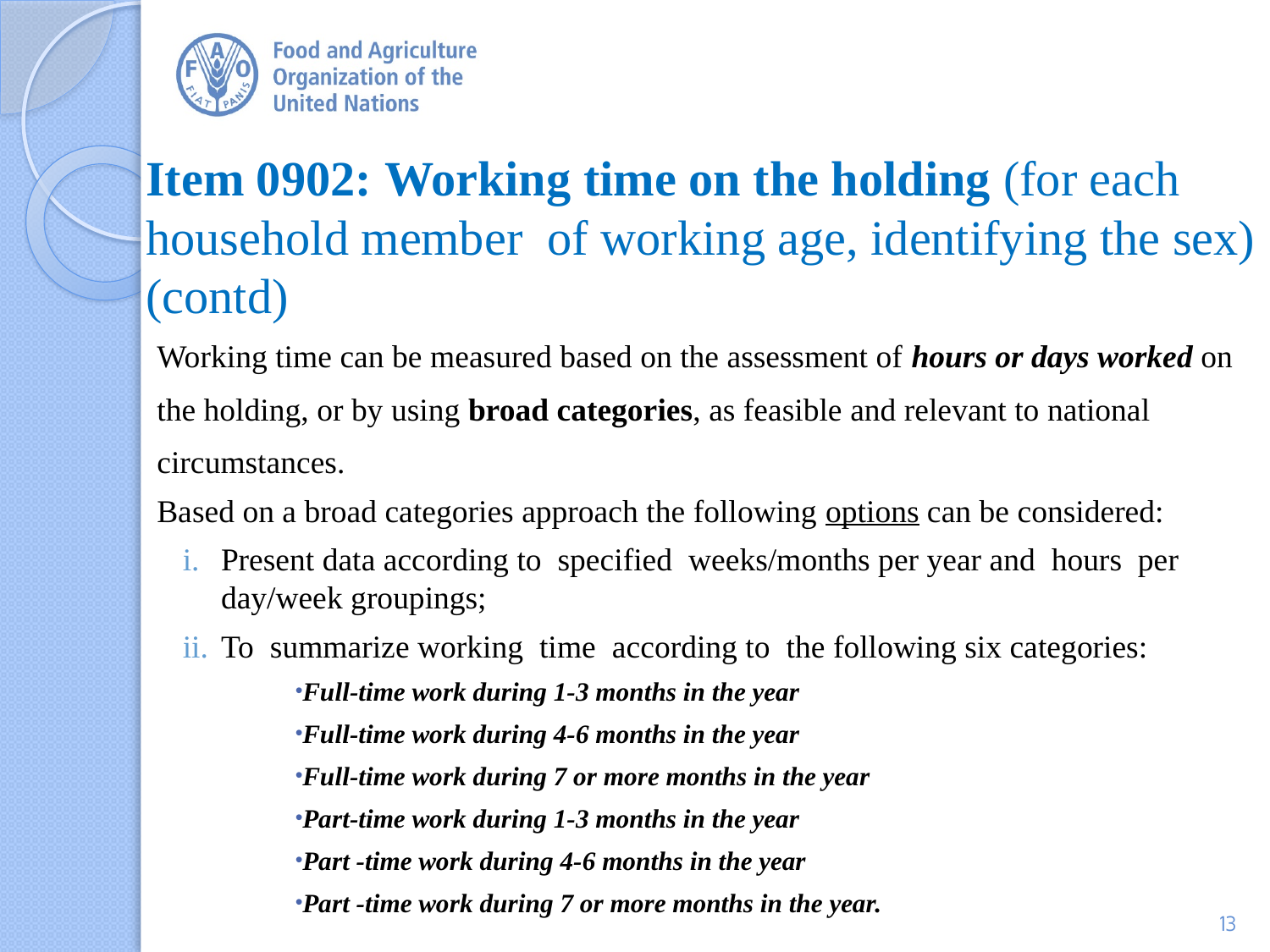

# Item 0902: Working time on the holding (for each household member  of working age, identifying the sex) (contd)
Working time can be measured based on the assessment of hours or days worked on the holding, or by using broad categories, as feasible and relevant to national circumstances.
Based on a broad categories approach the following options can be considered:
Present data according to  specified  weeks/months per year and  hours  per  day/week groupings;
To  summarize working  time  according to  the following six categories:
Full-time work during 1-3 months in the year
Full-time work during 4-6 months in the year
Full-time work during 7 or more months in the year
Part-time work during 1-3 months in the year
Part -time work during 4-6 months in the year
Part -time work during 7 or more months in the year.

13